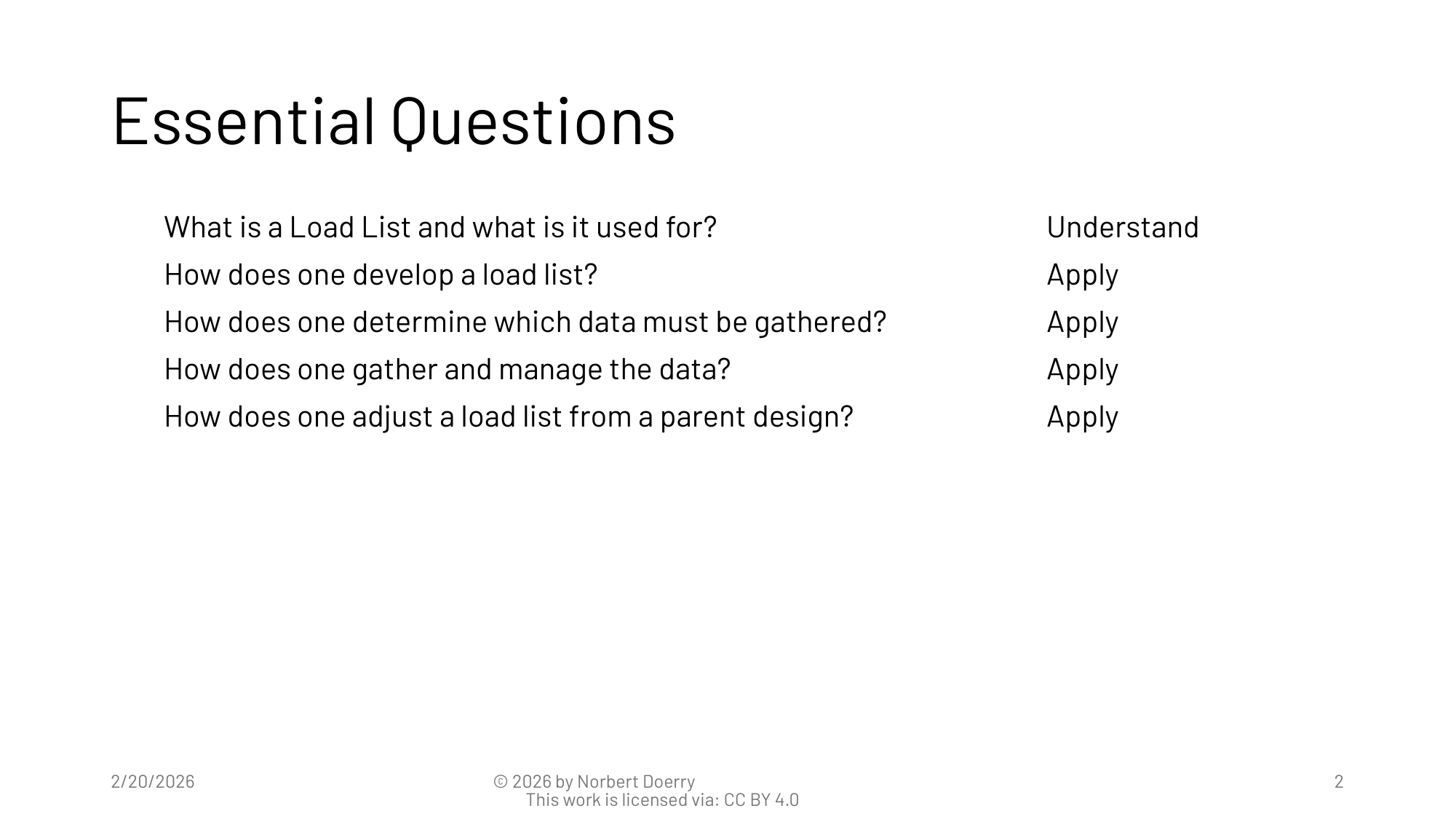

# Essential Questions
| What is a Load List and what is it used for? | Understand |
| --- | --- |
| How does one develop a load list? | Apply |
| How does one determine which data must be gathered? | Apply |
| How does one gather and manage the data? | Apply |
| How does one adjust a load list from a parent design? | Apply |
2/20/2026
© 2026 by Norbert Doerry                                                                                  This work is licensed via: CC BY 4.0
2